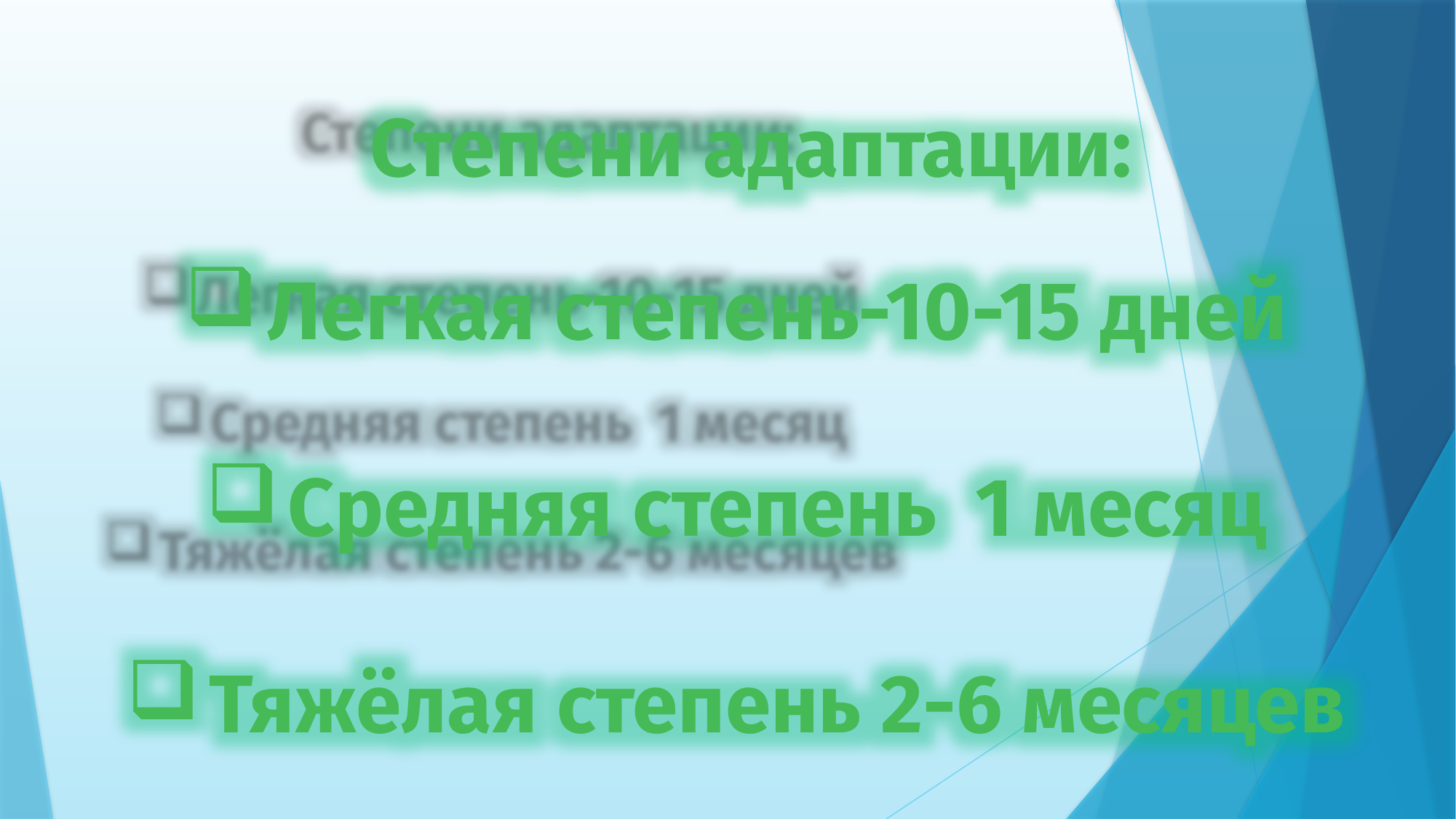

Степени адаптации:
Легкая степень-10-15 дней

Средняя степень  1 месяц

Тяжёлая степень 2-6 месяцев